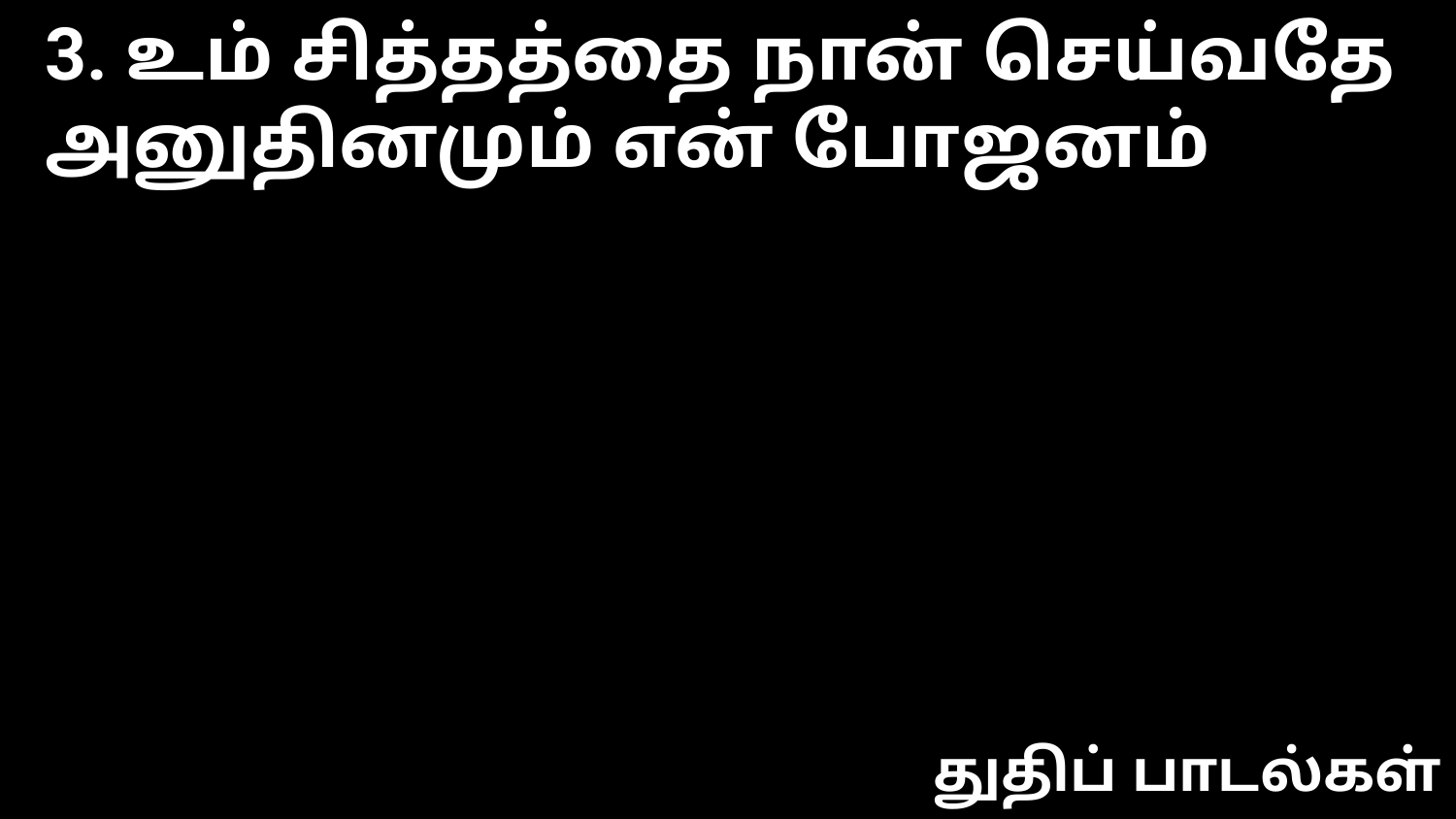

3. உம் சித்தத்தை நான் செய்வதே
அனுதினமும் என் போஜனம்

துதிப் பாடல்கள்